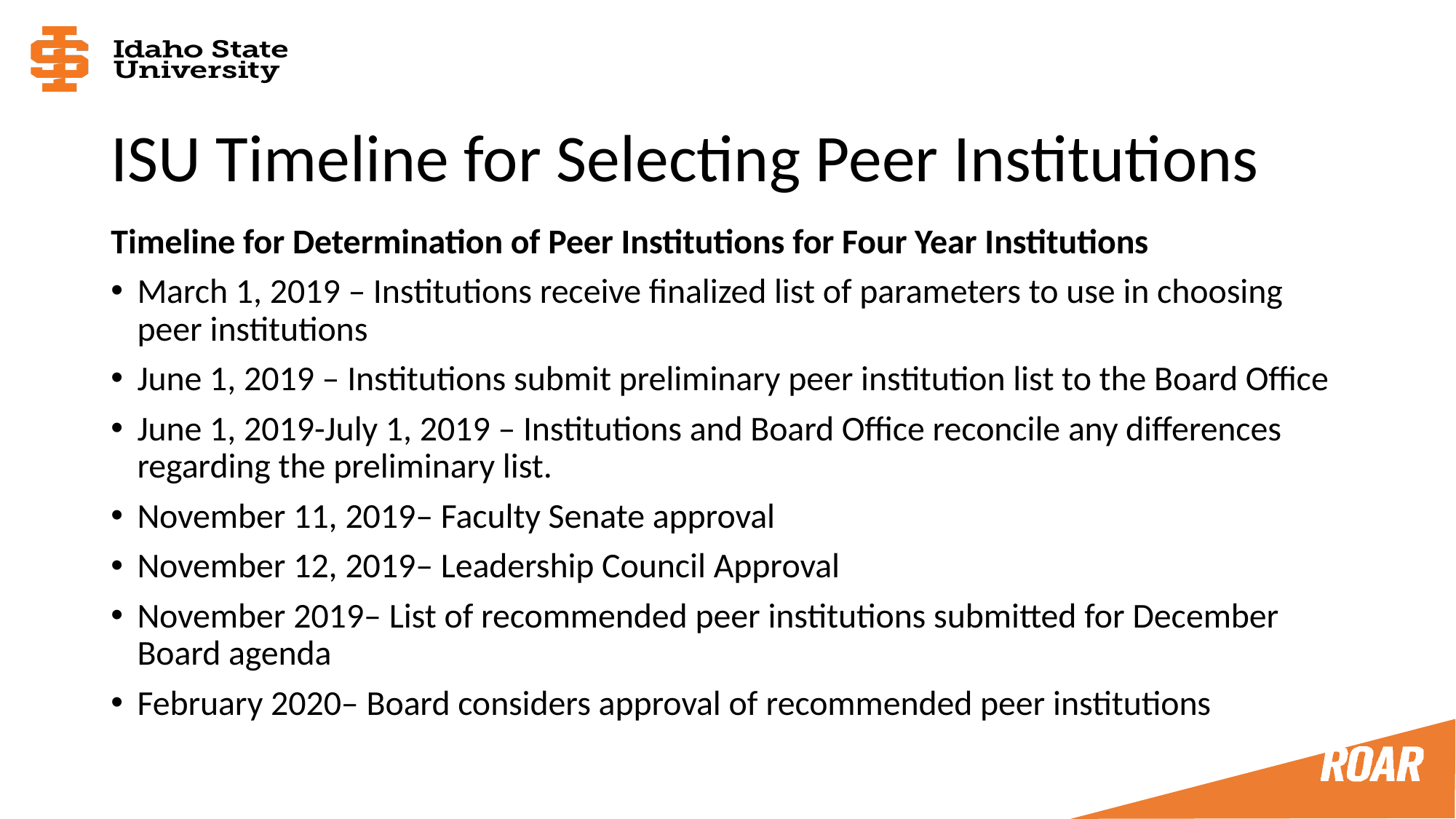

# ISU Timeline for Selecting Peer Institutions
Timeline for Determination of Peer Institutions for Four Year Institutions
March 1, 2019 – Institutions receive finalized list of parameters to use in choosing peer institutions
June 1, 2019 – Institutions submit preliminary peer institution list to the Board Office
June 1, 2019-July 1, 2019 – Institutions and Board Office reconcile any differences regarding the preliminary list.
November 11, 2019– Faculty Senate approval
November 12, 2019– Leadership Council Approval
November 2019– List of recommended peer institutions submitted for December Board agenda
February 2020– Board considers approval of recommended peer institutions